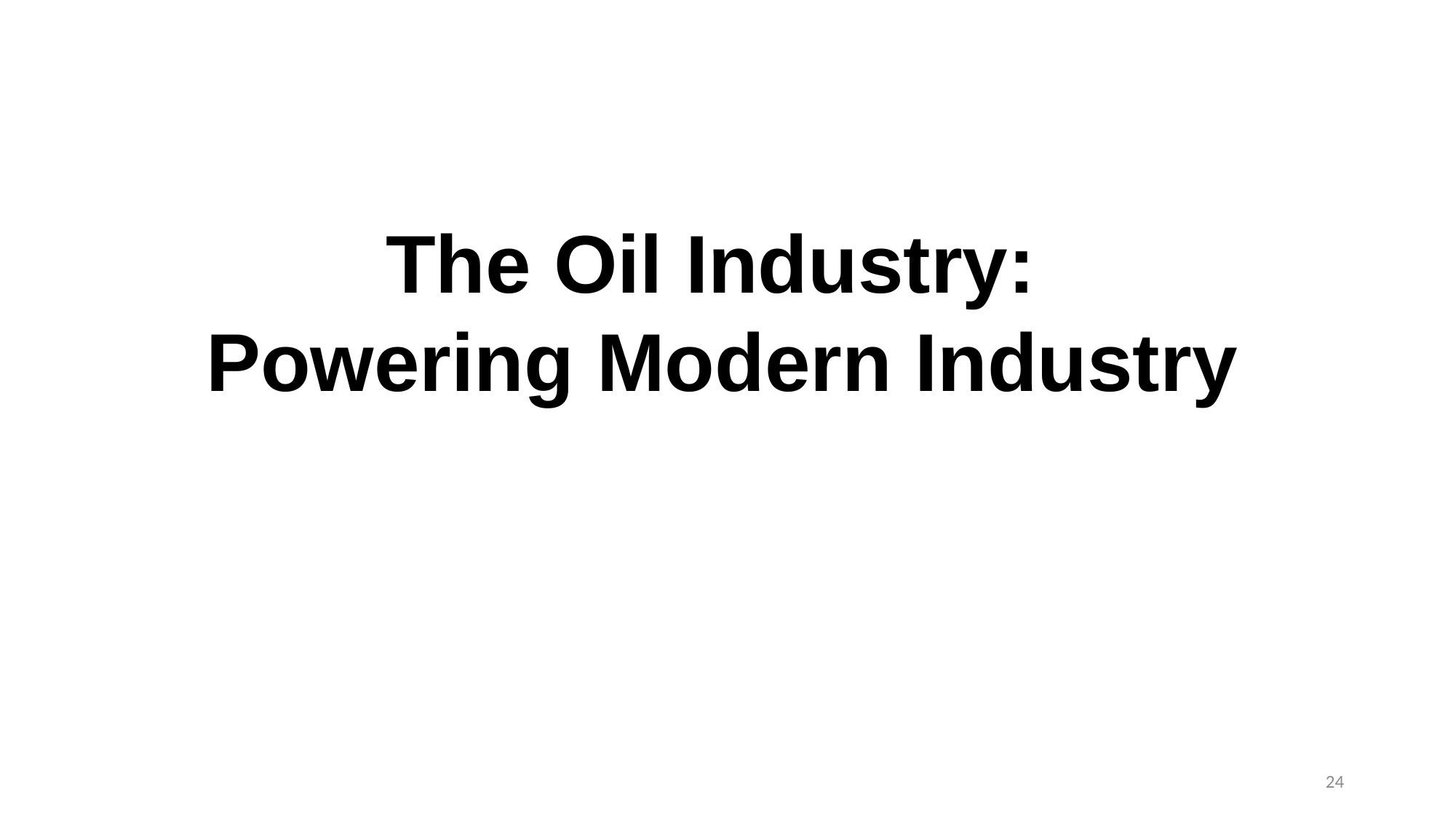

# The Oil Industry: Powering Modern Industry

24